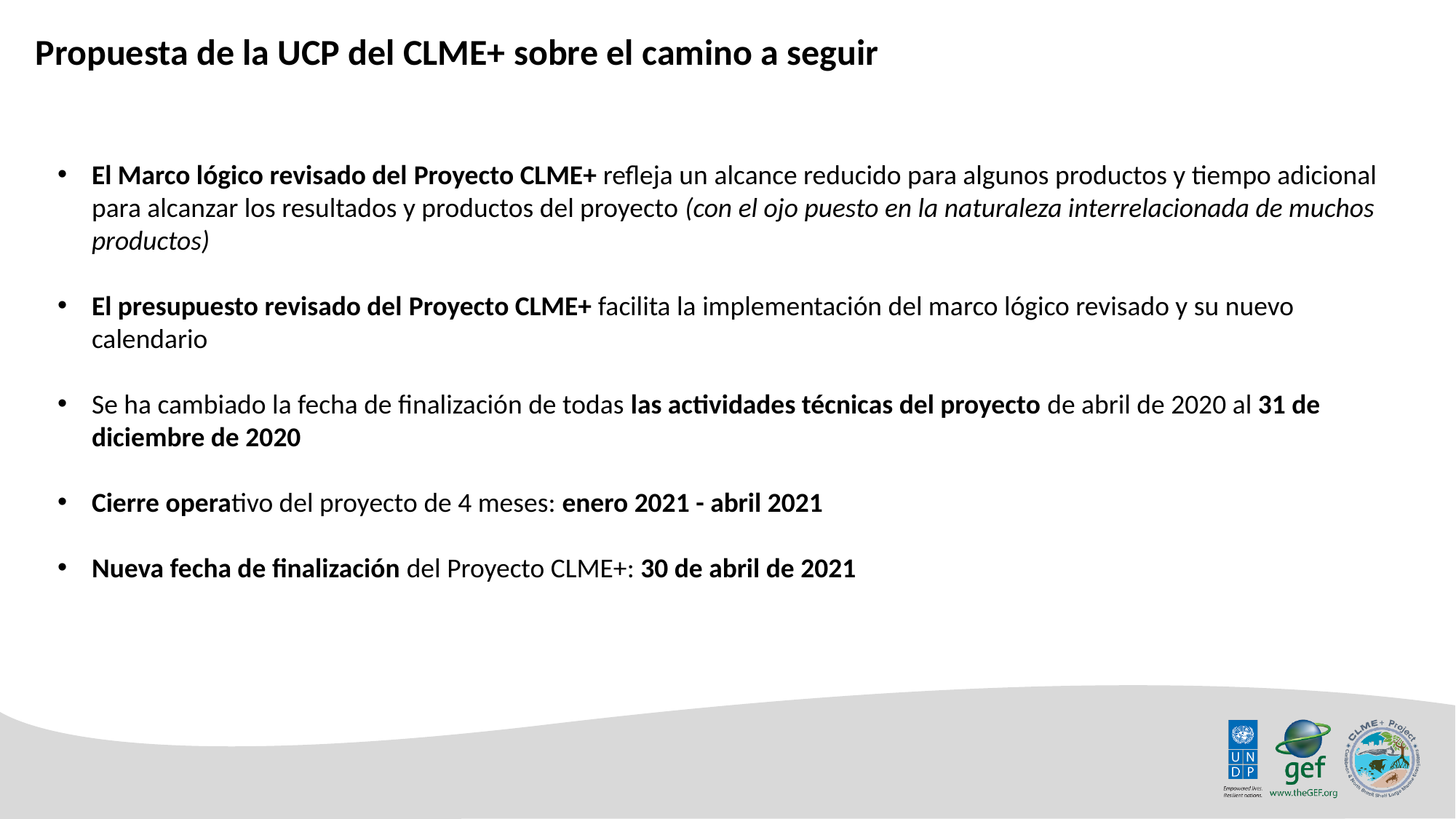

Propuesta de la UCP del CLME+ sobre el camino a seguir

El Marco lógico revisado del Proyecto CLME+ refleja un alcance reducido para algunos productos y tiempo adicional para alcanzar los resultados y productos del proyecto (con el ojo puesto en la naturaleza interrelacionada de muchos productos)

El presupuesto revisado del Proyecto CLME+ facilita la implementación del marco lógico revisado y su nuevo calendario

Se ha cambiado la fecha de finalización de todas las actividades técnicas del proyecto de abril de 2020 al 31 de diciembre de 2020

Cierre operativo del proyecto de 4 meses: enero 2021 - abril 2021

Nueva fecha de finalización del Proyecto CLME+: 30 de abril de 2021